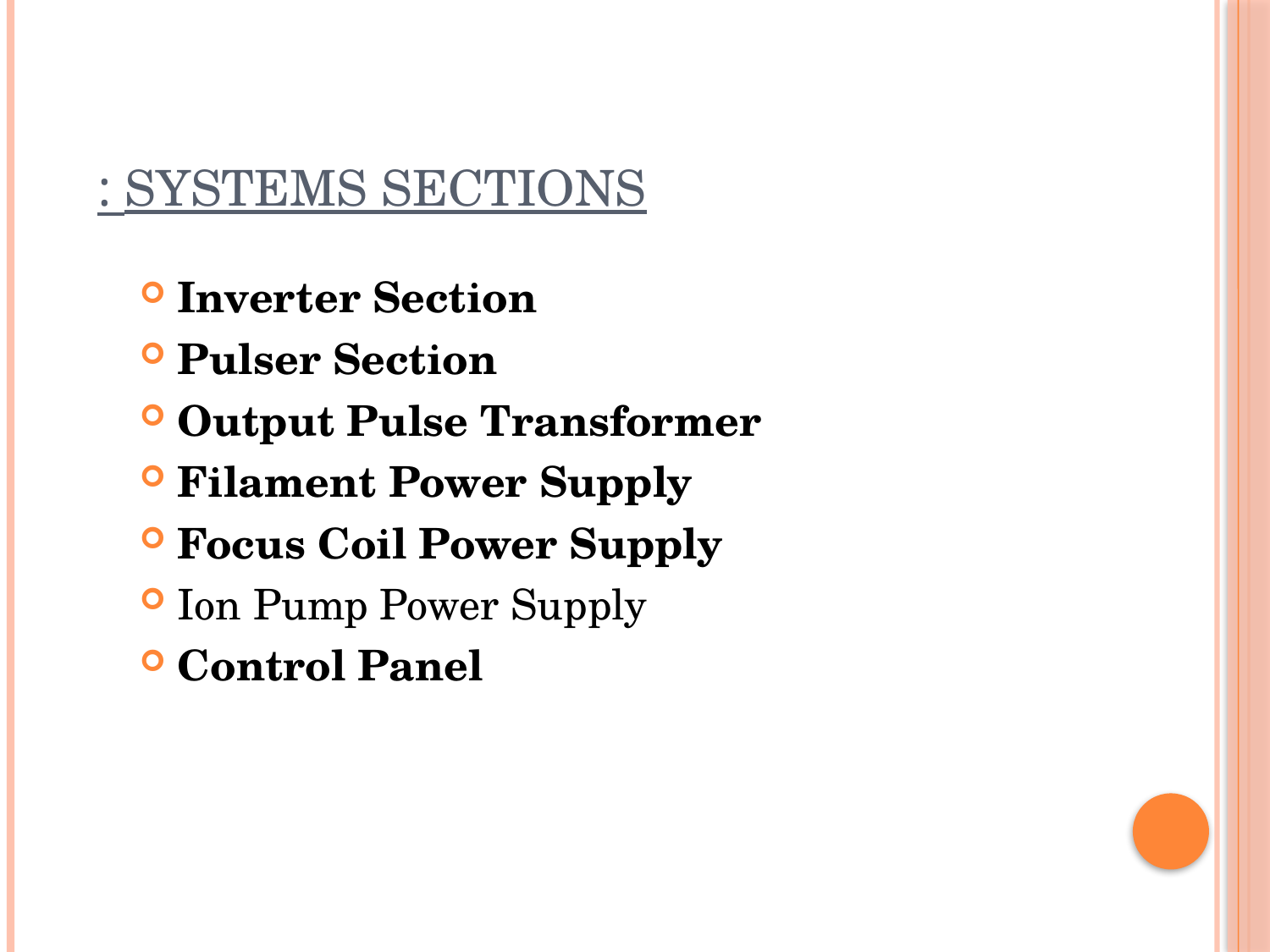

# Systems Sections :
Inverter Section
Pulser Section
Output Pulse Transformer
Filament Power Supply
Focus Coil Power Supply
Ion Pump Power Supply
Control Panel